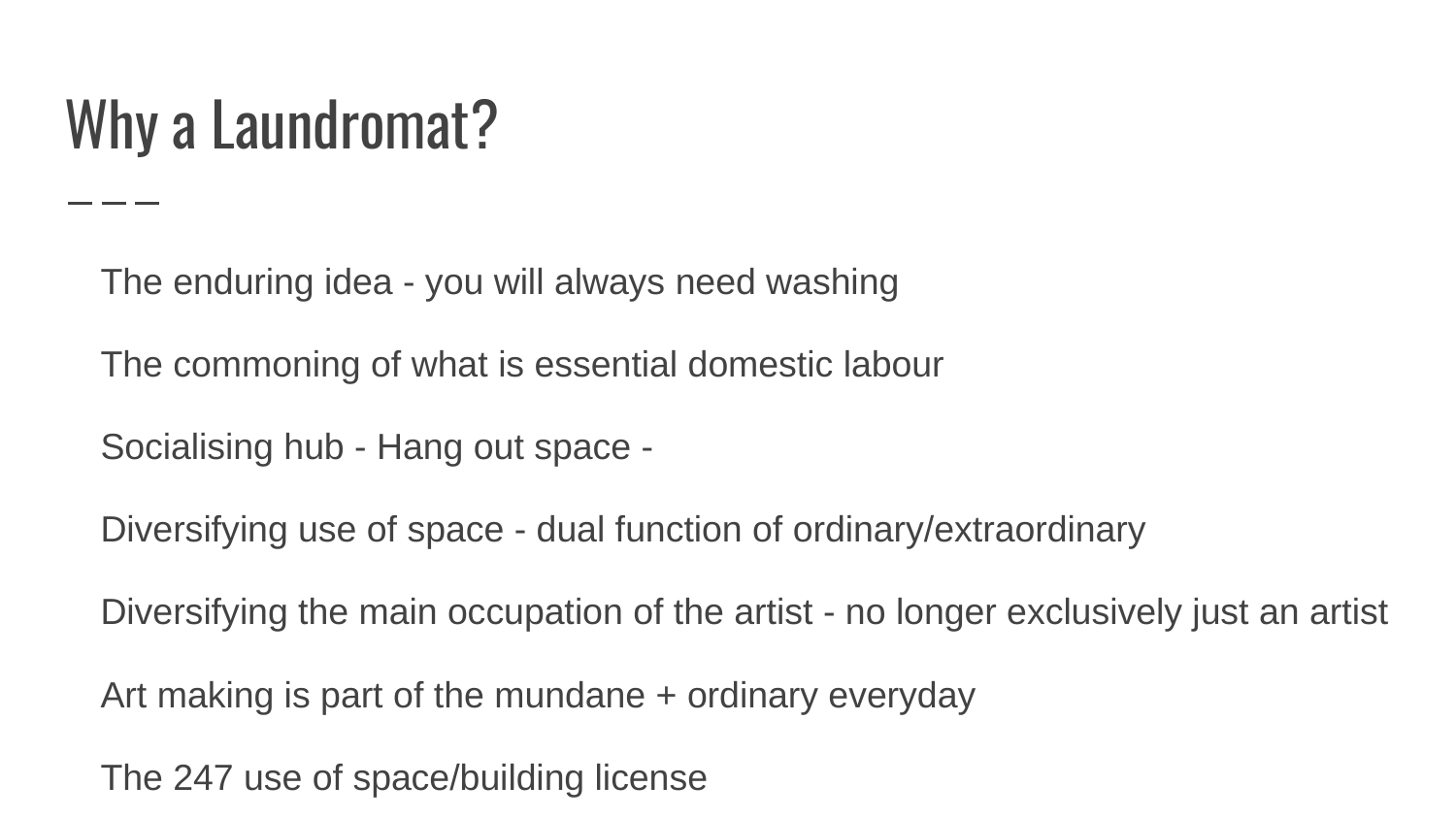

# Why a Laundromat?

The enduring idea - you will always need washing
The commoning of what is essential domestic labour
Socialising hub - Hang out space -
Diversifying use of space - dual function of ordinary/extraordinary
Diversifying the main occupation of the artist - no longer exclusively just an artist
Art making is part of the mundane + ordinary everyday
The 247 use of space/building license
Putting artists in contact with an atypical audience and vice versa